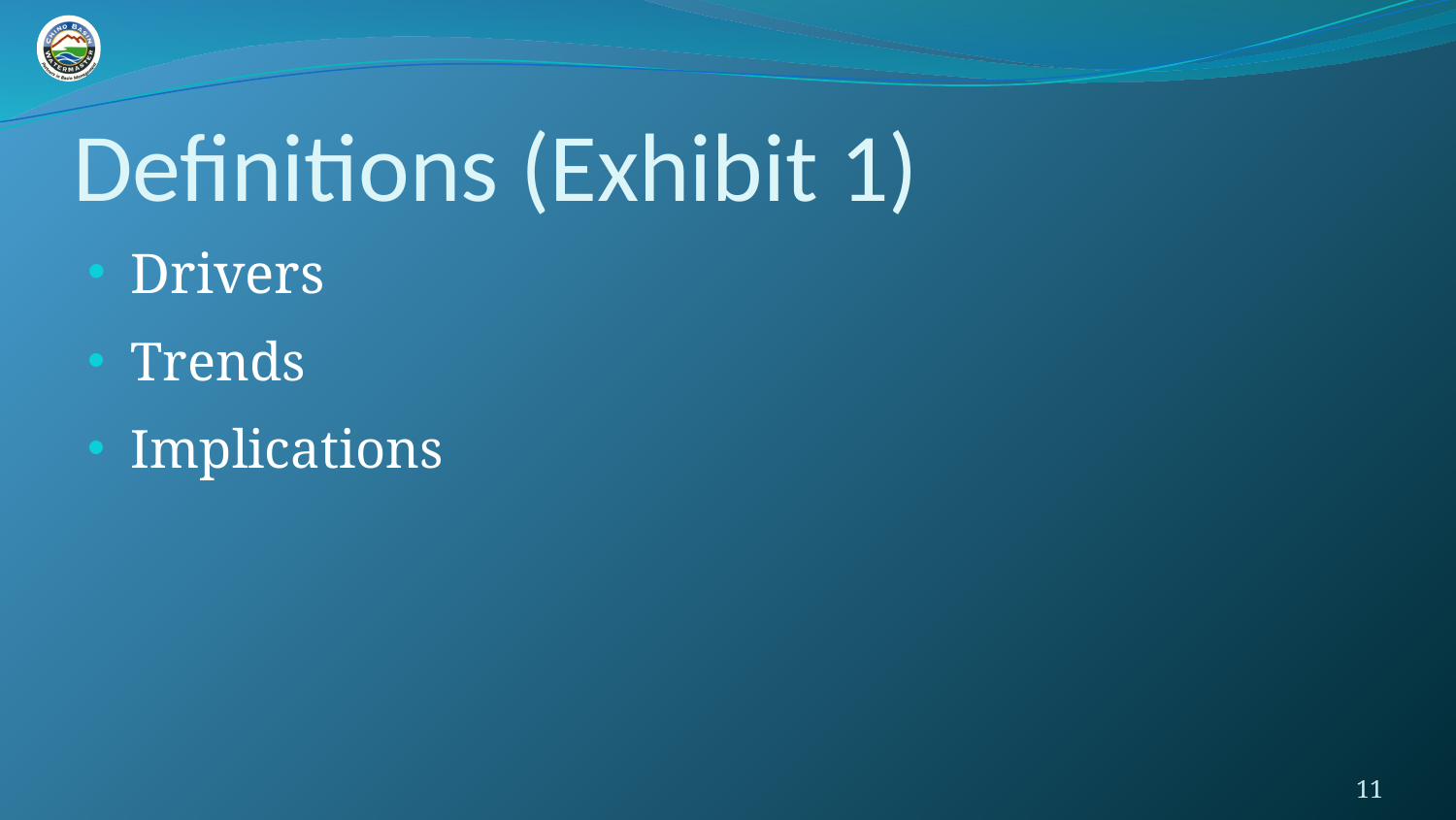

# Definitions (Exhibit 1)
Drivers
Trends
Implications

11